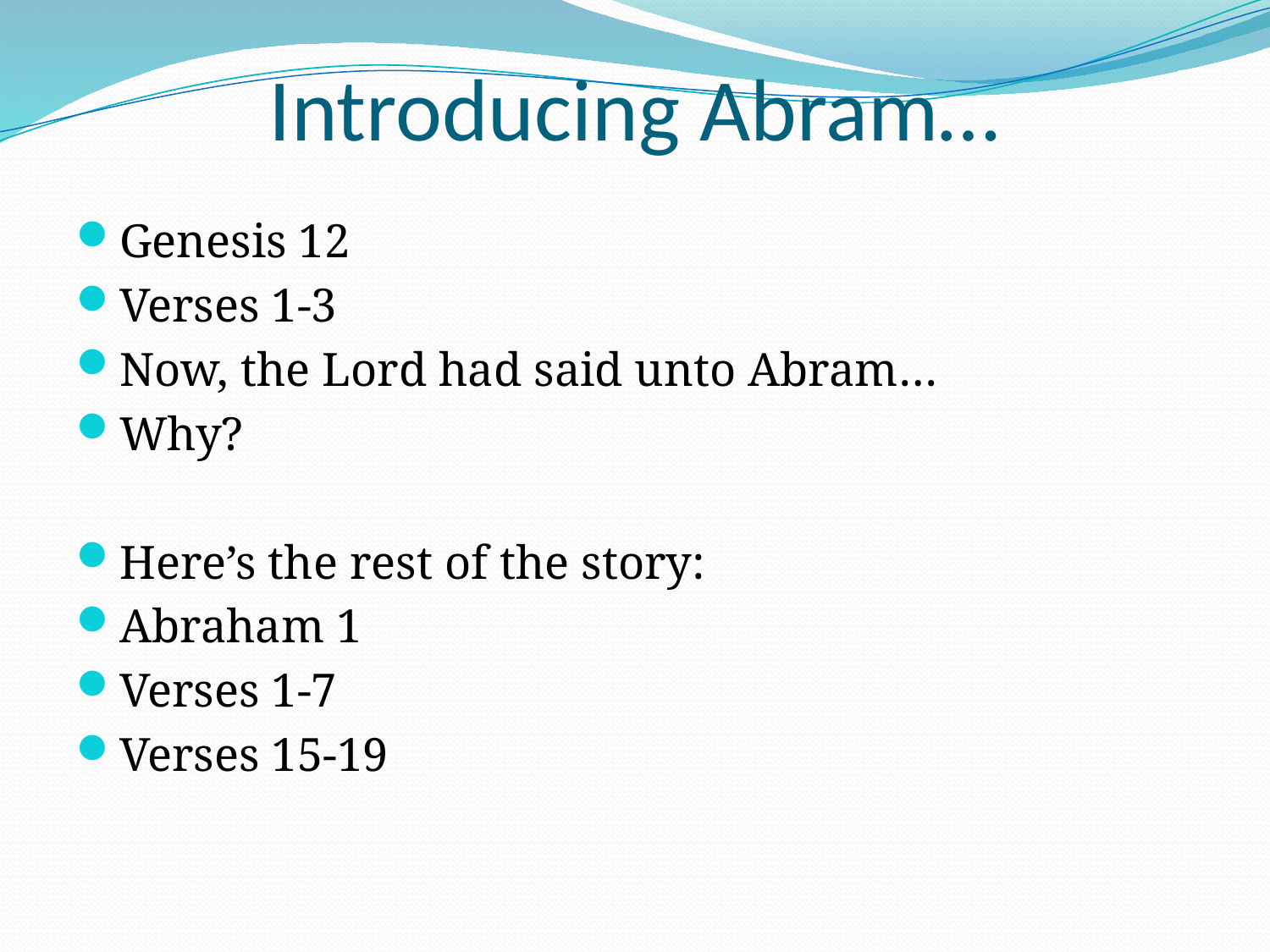

# Introducing Abram…
Genesis 12
Verses 1-3
Now, the Lord had said unto Abram…
Why?

Here’s the rest of the story:
Abraham 1
Verses 1-7
Verses 15-19